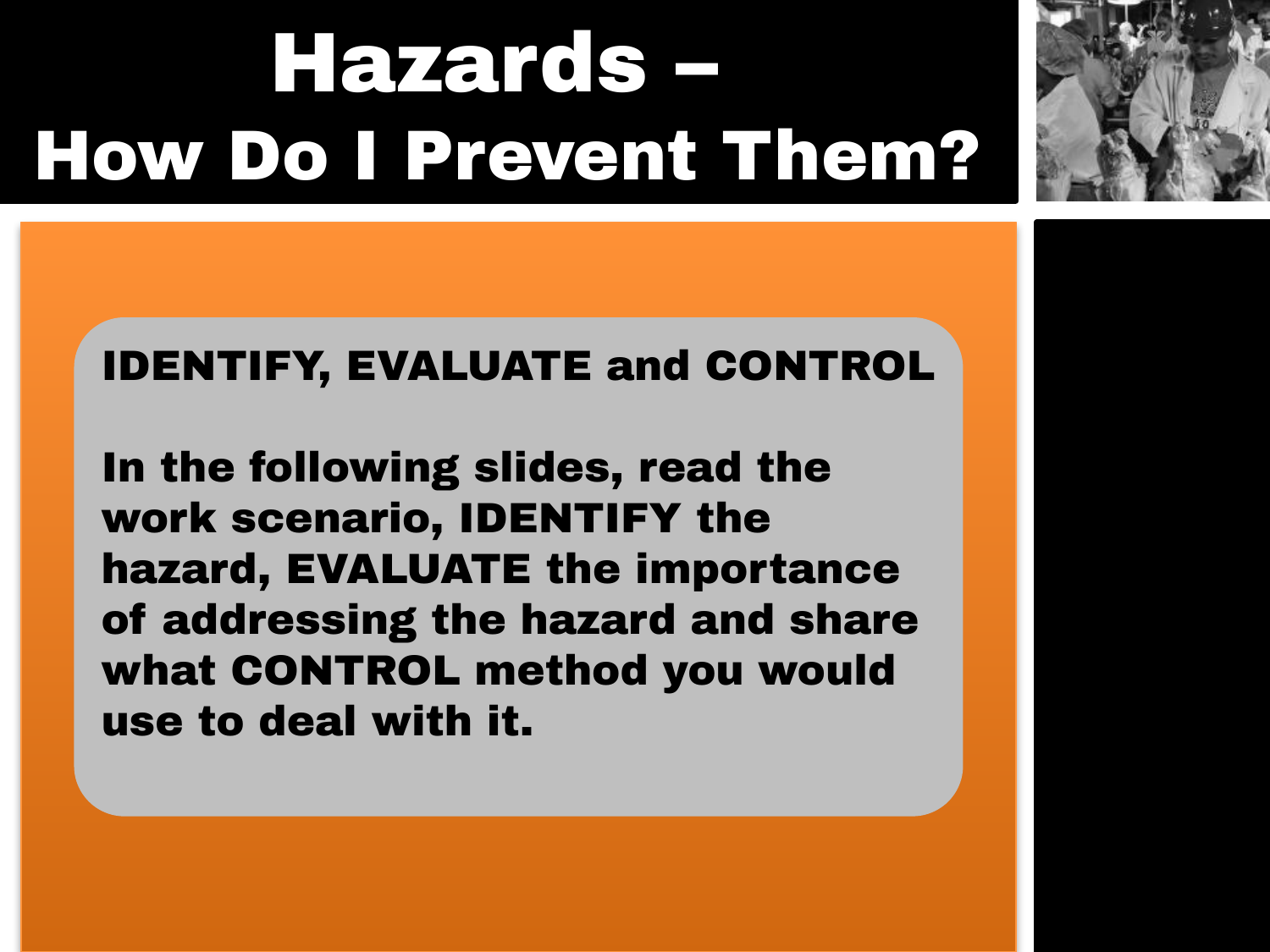

Hazards –
How Do I Prevent Them?
IDENTIFY, EVALUATE and CONTROL

In the following slides, read the work scenario, IDENTIFY the hazard, EVALUATE the importance of addressing the hazard and share what CONTROL method you would use to deal with it.